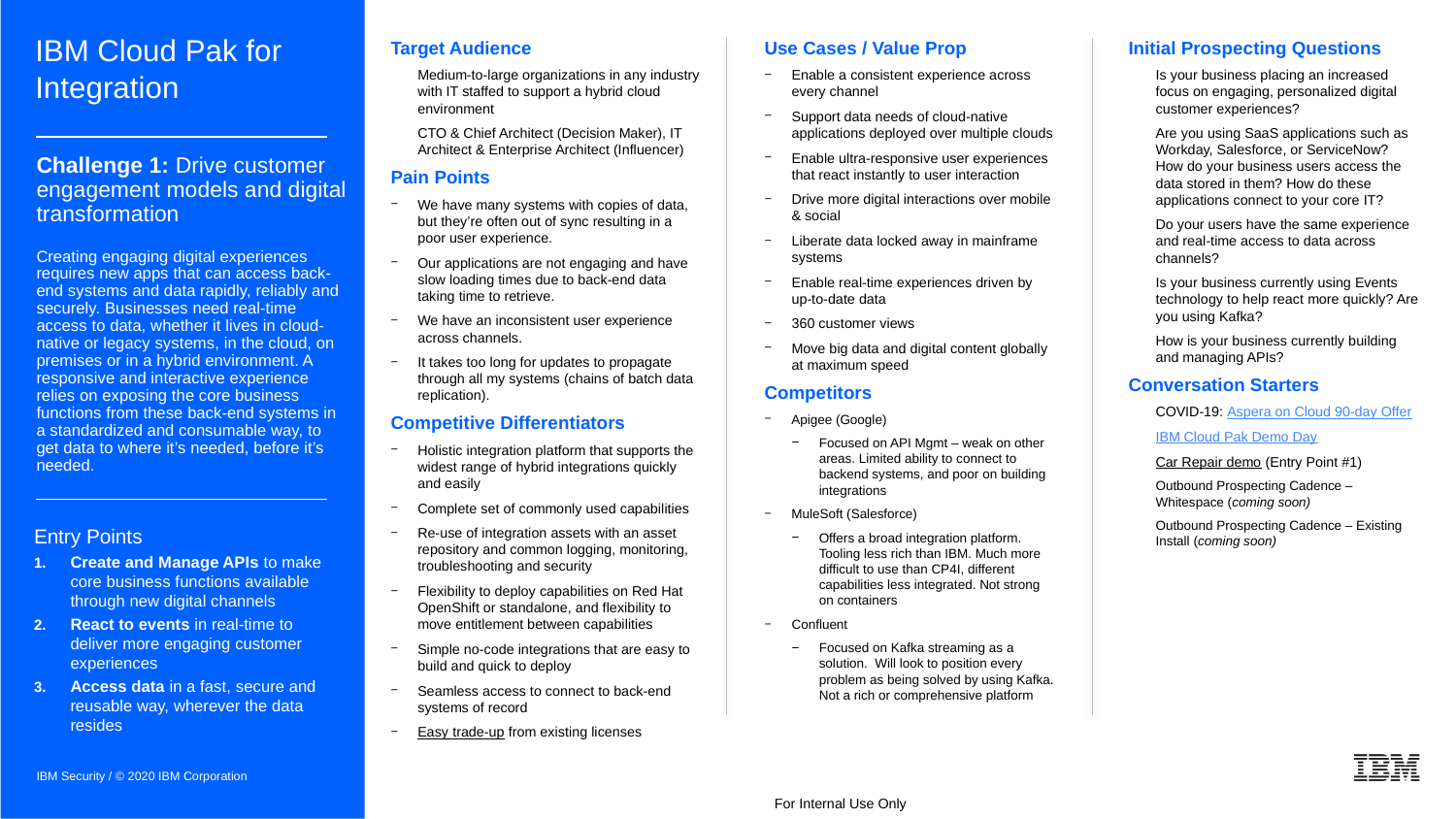

IBM Cloud Pak for Integration
Target Audience
Medium-to-large organizations in any industry with IT staffed to support a hybrid cloud environment
CTO & Chief Architect (Decision Maker), IT Architect & Enterprise Architect (Influencer)
Pain Points
We have many systems with copies of data, but they’re often out of sync resulting in a poor user experience.
Our applications are not engaging and have slow loading times due to back-end data taking time to retrieve.
We have an inconsistent user experience across channels.
It takes too long for updates to propagate through all my systems (chains of batch data replication).
Competitive Differentiators
Holistic integration platform that supports the widest range of hybrid integrations quickly and easily
Complete set of commonly used capabilities
Re-use of integration assets with an asset repository and common logging, monitoring, troubleshooting and security
Flexibility to deploy capabilities on Red Hat OpenShift or standalone, and flexibility to move entitlement between capabilities
Simple no-code integrations that are easy to build and quick to deploy
Seamless access to connect to back-end systems of record
Easy trade-up from existing licenses
Use Cases / Value Prop
Enable a consistent experience across every channel
Support data needs of cloud-native applications deployed over multiple clouds
Enable ultra-responsive user experiences that react instantly to user interaction
Drive more digital interactions over mobile & social
Liberate data locked away in mainframe systems
Enable real-time experiences driven by up-to-date data
360 customer views
Move big data and digital content globally at maximum speed
Competitors
Apigee (Google)
Focused on API Mgmt – weak on other areas. Limited ability to connect to backend systems, and poor on building integrations
MuleSoft (Salesforce)
Offers a broad integration platform. Tooling less rich than IBM. Much more difficult to use than CP4I, different capabilities less integrated. Not strong on containers
Confluent
Focused on Kafka streaming as a solution.  Will look to position every problem as being solved by using Kafka. Not a rich or comprehensive platform

Initial Prospecting Questions
Is your business placing an increased focus on engaging, personalized digital customer experiences?
Are you using SaaS applications such as Workday, Salesforce, or ServiceNow? How do your business users access the data stored in them? How do these applications connect to your core IT?
Do your users have the same experience and real-time access to data across channels?
Is your business currently using Events technology to help react more quickly? Are you using Kafka?
How is your business currently building and managing APIs?
Conversation Starters
COVID-19: Aspera on Cloud 90-day Offer
IBM Cloud Pak Demo Day
Car Repair demo (Entry Point #1)
Outbound Prospecting Cadence – Whitespace (coming soon)
Outbound Prospecting Cadence – Existing Install (coming soon)

# Challenge 1: Drive customer engagement models and digital transformation Creating engaging digital experiences requires new apps that can access back-end systems and data rapidly, reliably and securely. Businesses need real-time access to data, whether it lives in cloud-native or legacy systems, in the cloud, on premises or in a hybrid environment. A responsive and interactive experience relies on exposing the core business functions from these back-end systems in a standardized and consumable way, to get data to where it’s needed, before it’s needed.
Entry Points
Create and Manage APIs to make core business functions available through new digital channels
React to events in real-time to deliver more engaging customer experiences
Access data in a fast, secure and reusable way, wherever the data resides

IBM Security / © 2020 IBM Corporation
For Internal Use Only